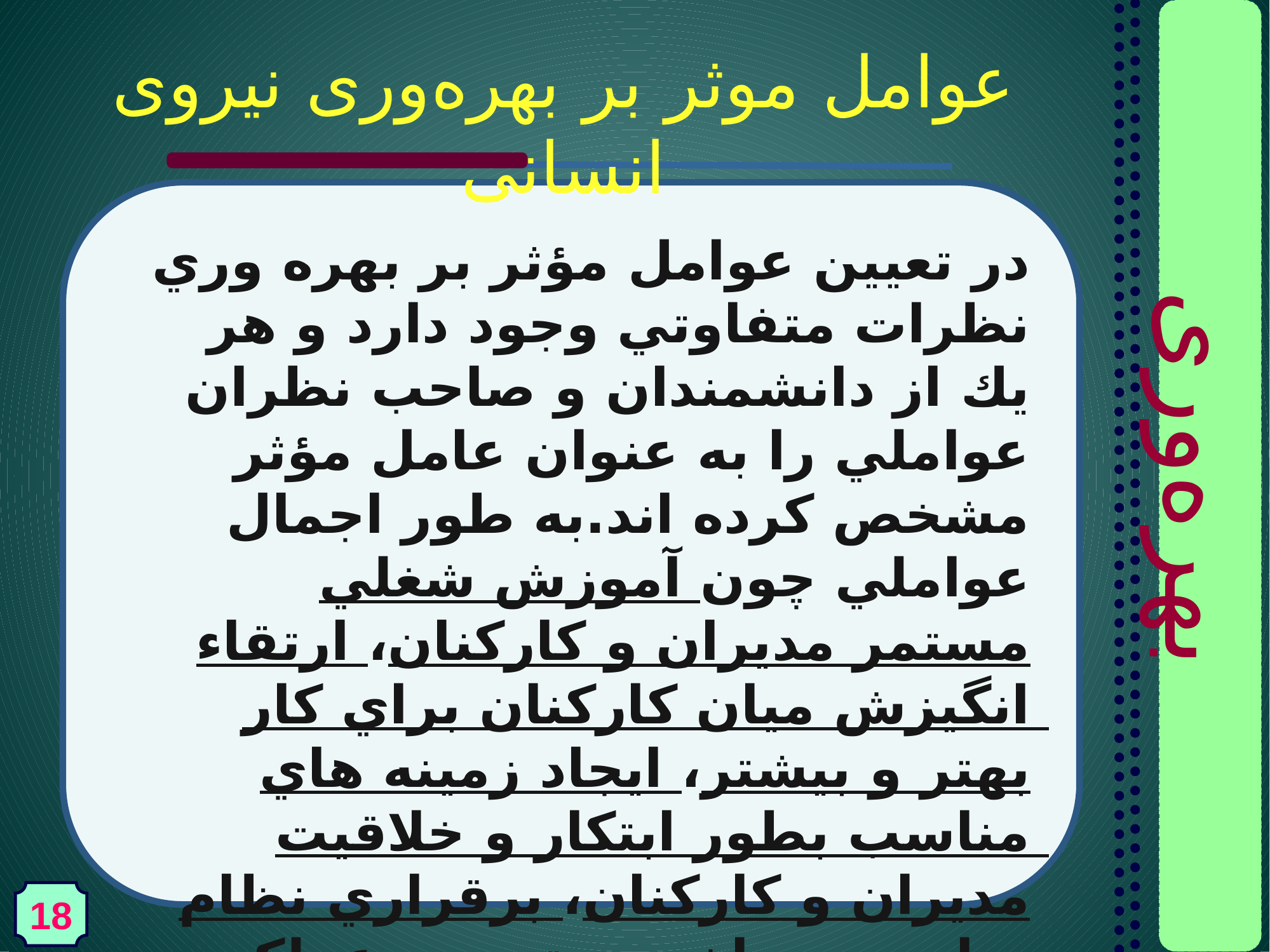

# عوامل موثر بر بهره‌وری نیروی انسانی
در تعيين عوامل مؤثر بر بهره وري نظرات متفاوتي وجود دارد و هر يك از دانشمندان و صاحب نظران عواملي را به عنوان عامل مؤثر مشخص كرده اند.به طور اجمال عواملي چون آموزش شغلي مستمر مديران و كاركنان، ارتقاء انگيزش ميان كاركنان براي كار بهتر و بيشتر، ايجاد زمينه هاي مناسب بطور ابتكار و خلاقيت مديران و كاركنان، برقراري نظام مناسب پرداخت مبتني بر عملكرد و برقراري نظام تنبيه و تشويق و ..مؤثرند..